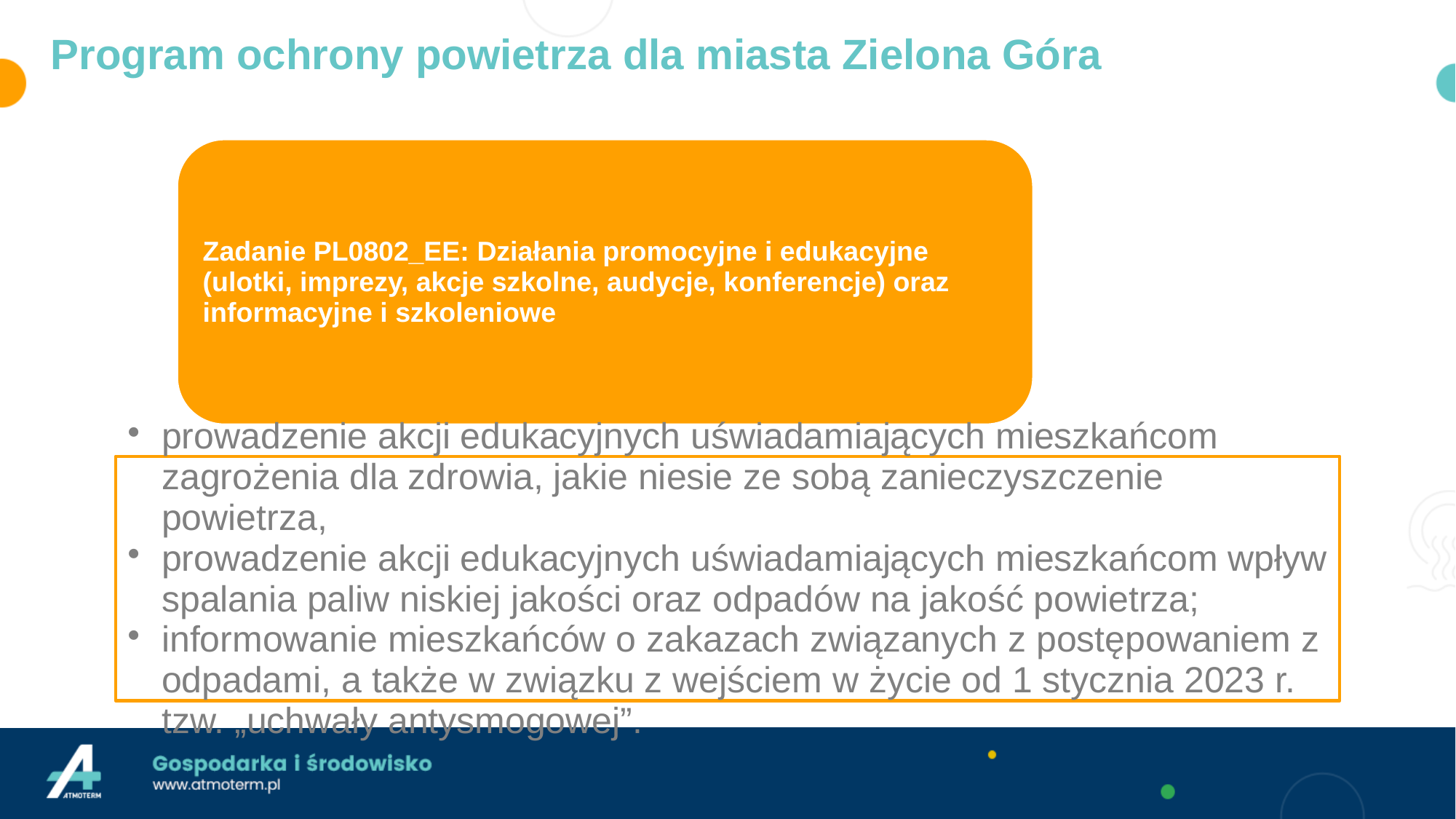

# Program ochrony powietrza dla miasta Zielona Góra
Zadanie PL0802_EE: Działania promocyjne i edukacyjne (ulotki, imprezy, akcje szkolne, audycje, konferencje) oraz informacyjne i szkoleniowe
prowadzenie akcji edukacyjnych uświadamiających mieszkańcom zagrożenia dla zdrowia, jakie niesie ze sobą zanieczyszczenie powietrza,
prowadzenie akcji edukacyjnych uświadamiających mieszkańcom wpływ spalania paliw niskiej jakości oraz odpadów na jakość powietrza;
informowanie mieszkańców o zakazach związanych z postępowaniem z odpadami, a także w związku z wejściem w życie od 1 stycznia 2023 r. tzw. „uchwały antysmogowej”.